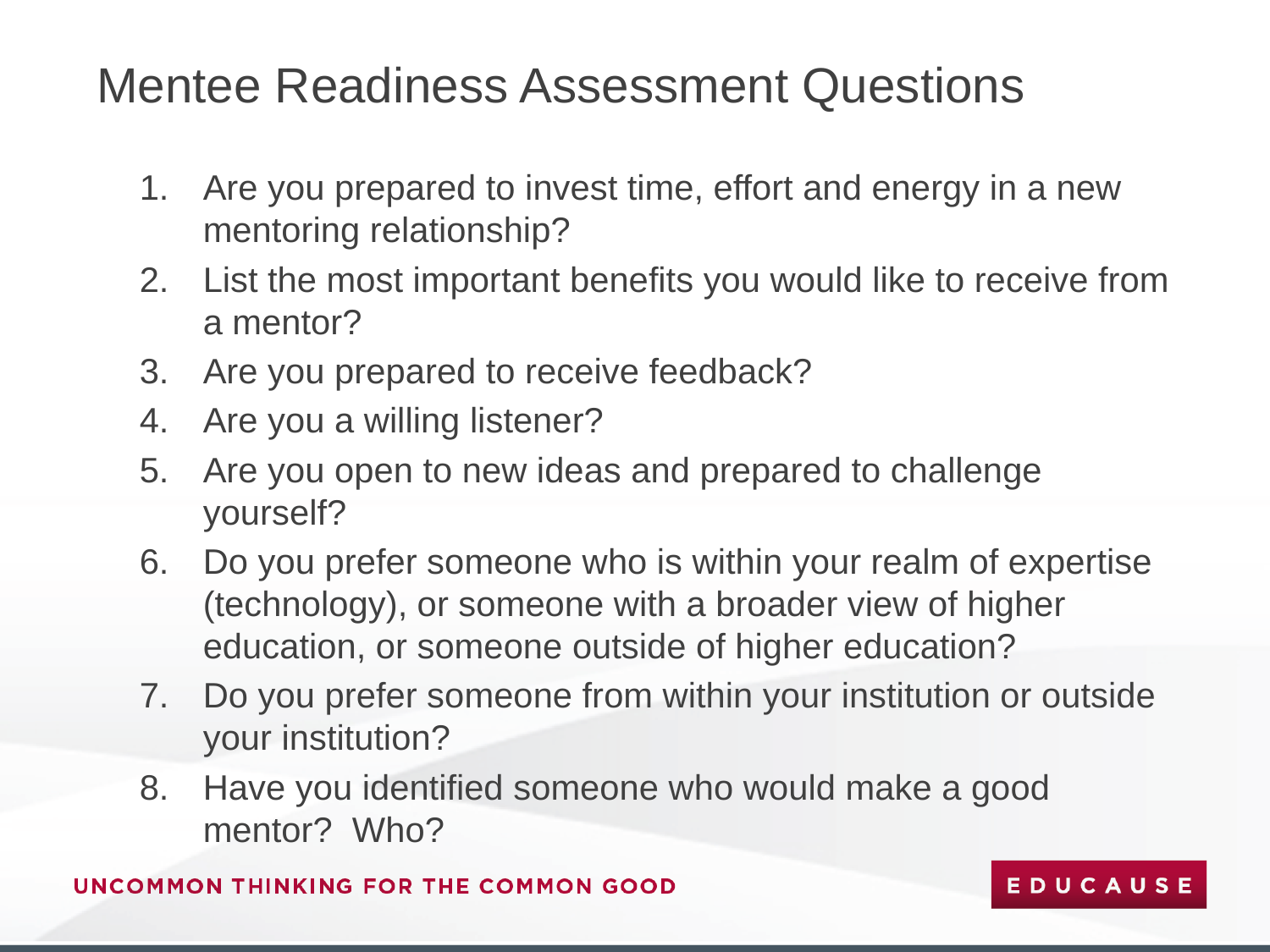

# Mentee Readiness Assessment Questions
Are you prepared to invest time, effort and energy in a new mentoring relationship?
List the most important benefits you would like to receive from a mentor?
Are you prepared to receive feedback?
Are you a willing listener?
Are you open to new ideas and prepared to challenge yourself?
Do you prefer someone who is within your realm of expertise (technology), or someone with a broader view of higher education, or someone outside of higher education?
Do you prefer someone from within your institution or outside your institution?
Have you identified someone who would make a good mentor?  Who?